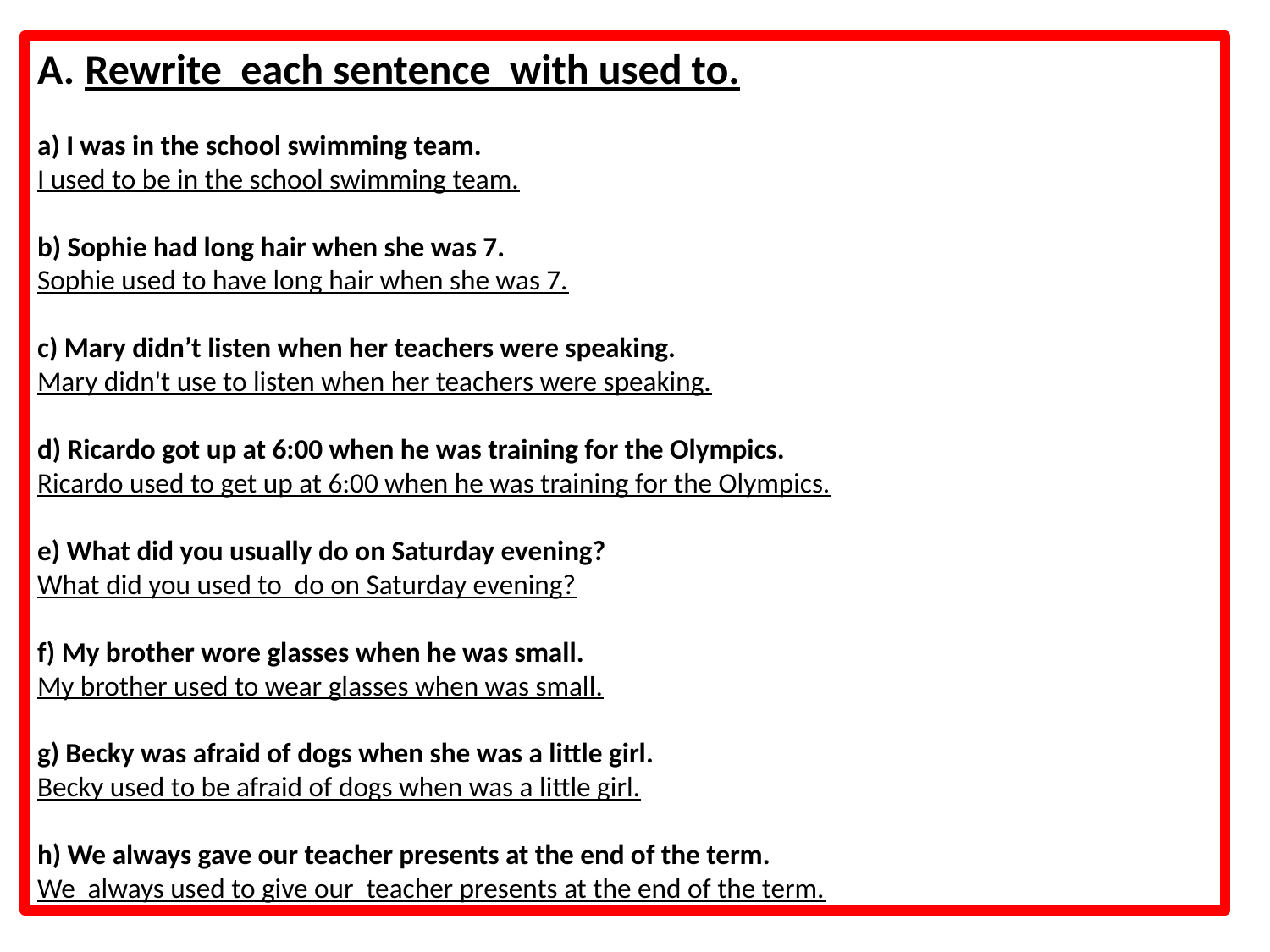

Rewrite  each sentence  with used to.

a) I was in the school swimming team.
I used to be in the school swimming team.

b) Sophie had long hair when she was 7.
Sophie used to have long hair when she was 7.

c) Mary didn’t listen when her teachers were speaking.
Mary didn't use to listen when her teachers were speaking.

d) Ricardo got up at 6:00 when he was training for the Olympics.
Ricardo used to get up at 6:00 when he was training for the Olympics.

e) What did you usually do on Saturday evening?
What did you used to  do on Saturday evening?

f) My brother wore glasses when he was small.
My brother used to wear glasses when was small.

g) Becky was afraid of dogs when she was a little girl.
Becky used to be afraid of dogs when was a little girl.

h) We always gave our teacher presents at the end of the term.
We  always used to give our  teacher presents at the end of the term.